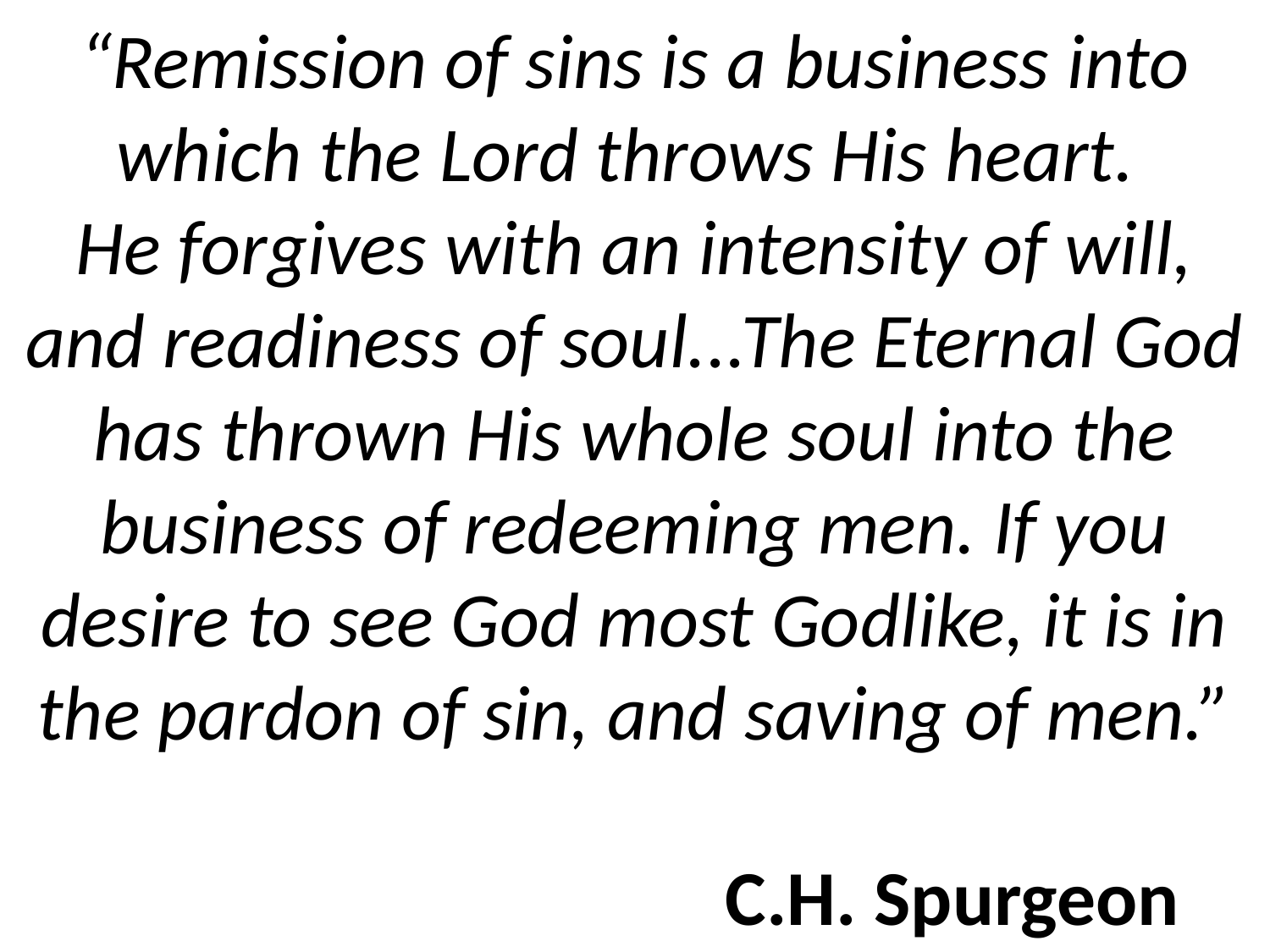

# “Remission of sins is a business into which the Lord throws His heart. He forgives with an intensity of will, and readiness of soul...The Eternal God has thrown His whole soul into the business of redeeming men. If you desire to see God most Godlike, it is in the pardon of sin, and saving of men.” C.H. Spurgeon